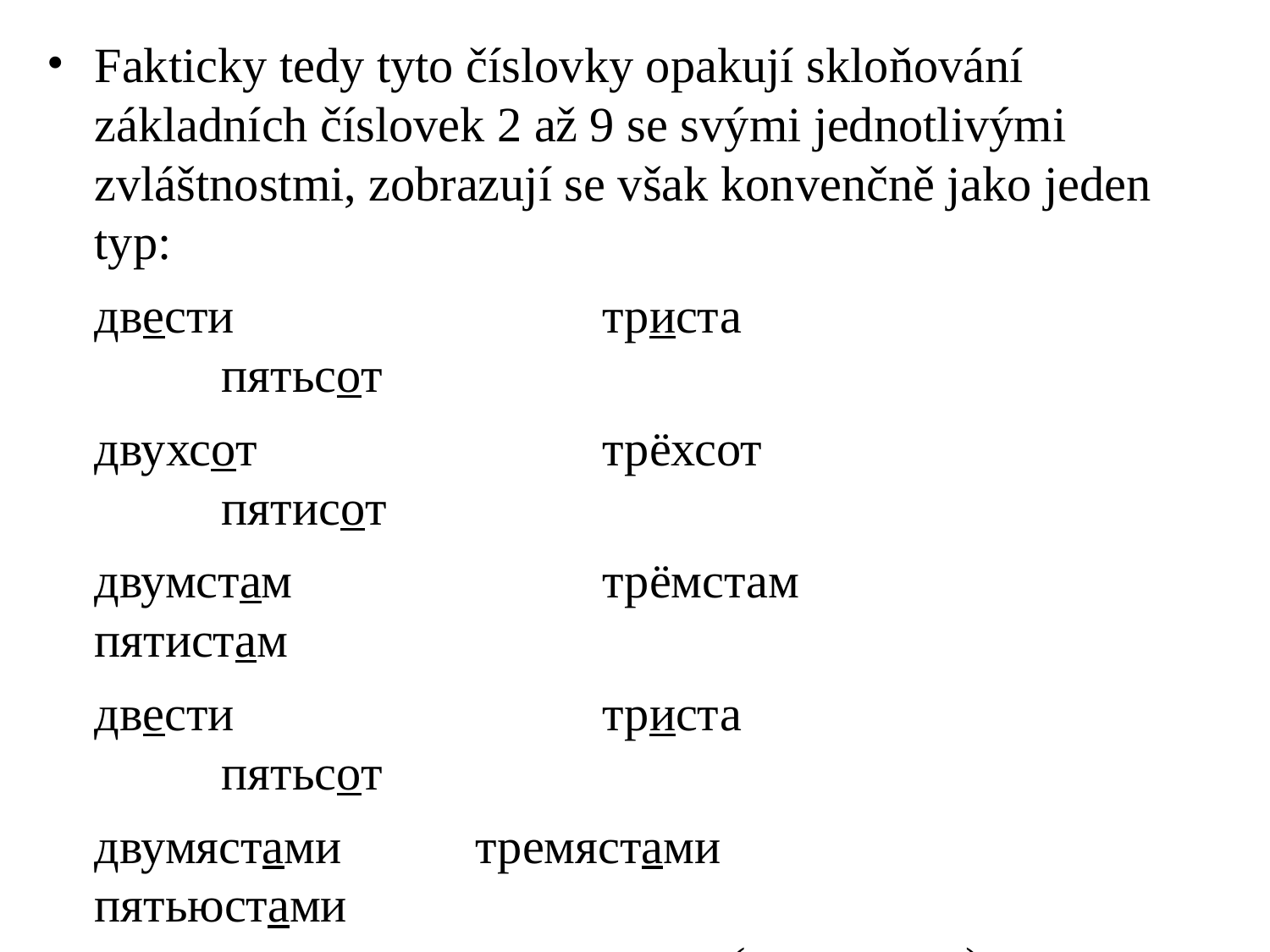

# Fakticky tedy tyto číslovky opakují skloňování základních číslovek 2 až 9 se svými jednotlivými zvláštnostmi, zobrazují se však konvenčně jako jeden typ:
	двести			триста				пятьсот
	двухсот			трёхсот				пятисот
	двумстам			трёмстам			пятистам
	двести			триста				пятьсот
	двумястами		тремястами			пятьюстами 											(пятистами)
	двухстах			трёхстах				пятистах